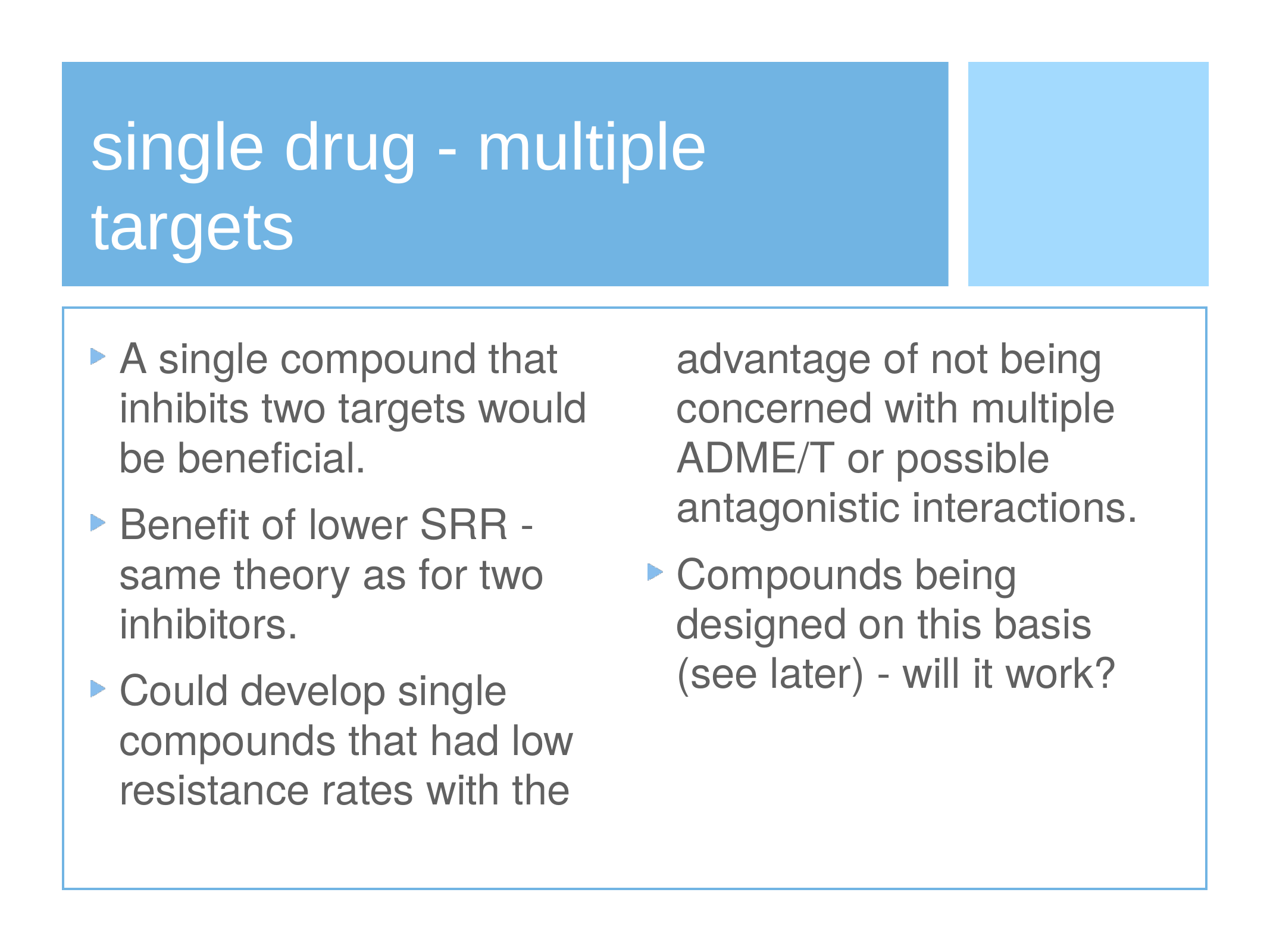

# single drug - multiple targets
A single compound that inhibits two targets would be beneficial.
Benefit of lower SRR - same theory as for two inhibitors.
Could develop single compounds that had low resistance rates with the advantage of not being concerned with multiple ADME/T or possible antagonistic interactions.
Compounds being designed on this basis (see later) - will it work?